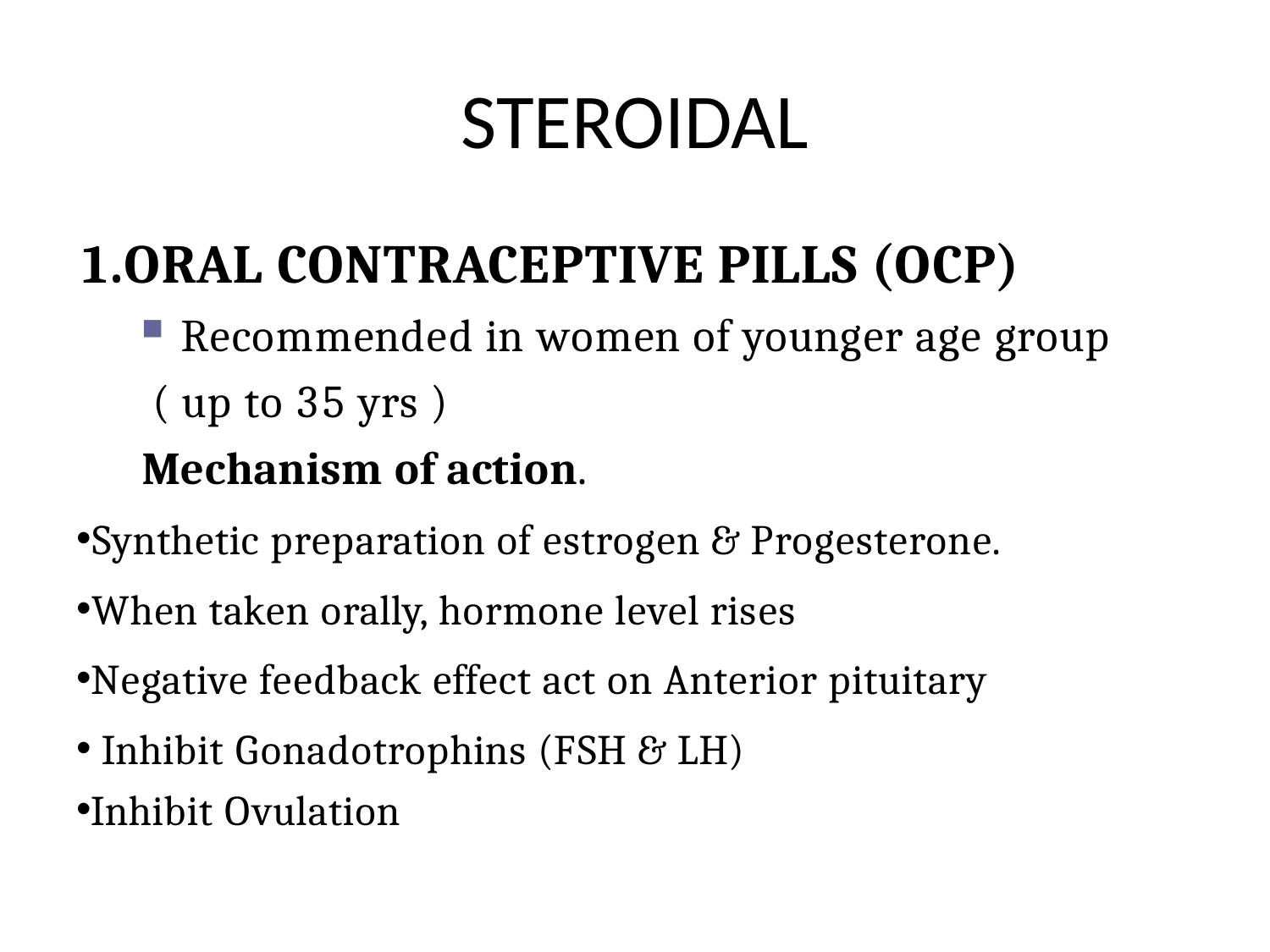

# STEROIDAL
1.ORAL CONTRACEPTIVE PILLS (OCP)
Recommended in women of younger age group
 ( up to 35 yrs )
Mechanism of action.
Synthetic preparation of estrogen & Progesterone.
When taken orally, hormone level rises
Negative feedback effect act on Anterior pituitary
 Inhibit Gonadotrophins (FSH & LH)
Inhibit Ovulation